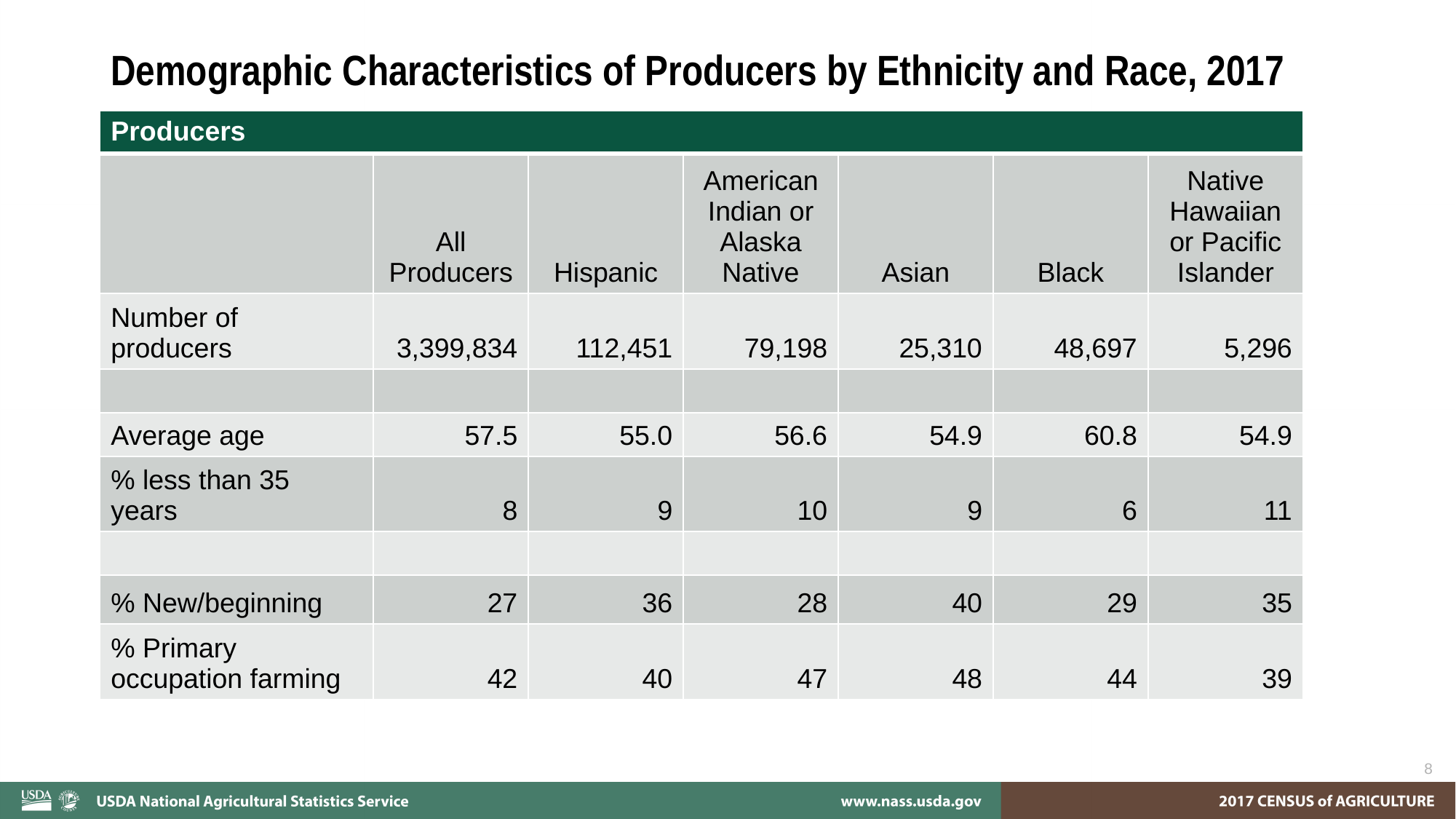

# Demographic Characteristics of Producers by Ethnicity and Race, 2017
| Producers |  |  |  |  |  |  |
| --- | --- | --- | --- | --- | --- | --- |
|  | All Producers | Hispanic | American Indian or Alaska Native | Asian | Black | Native Hawaiian or Pacific Islander |
| Number of producers | 3,399,834 | 112,451 | 79,198 | 25,310 | 48,697 | 5,296 |
|  |  |  |  |  |  |  |
| Average age | 57.5 | 55.0 | 56.6 | 54.9 | 60.8 | 54.9 |
| % less than 35 years | 8 | 9 | 10 | 9 | 6 | 11 |
|  |  |  |  |  |  |  |
| % New/beginning | 27 | 36 | 28 | 40 | 29 | 35 |
| % Primary occupation farming | 42 | 40 | 47 | 48 | 44 | 39 |
8